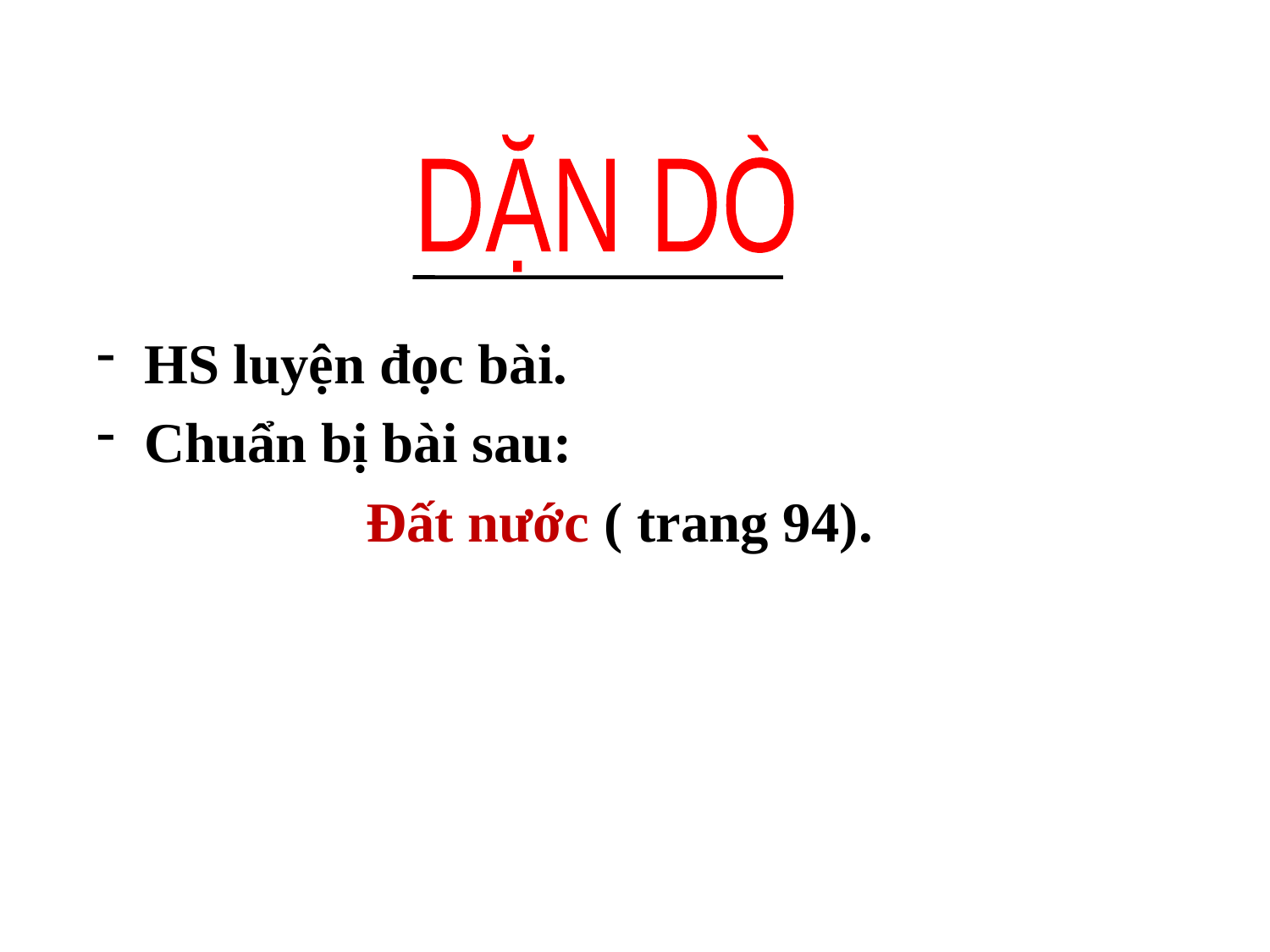

DẶN DÒ

HS luyện đọc bài.
Chuẩn bị bài sau:
                   Đất nước ( trang 94).